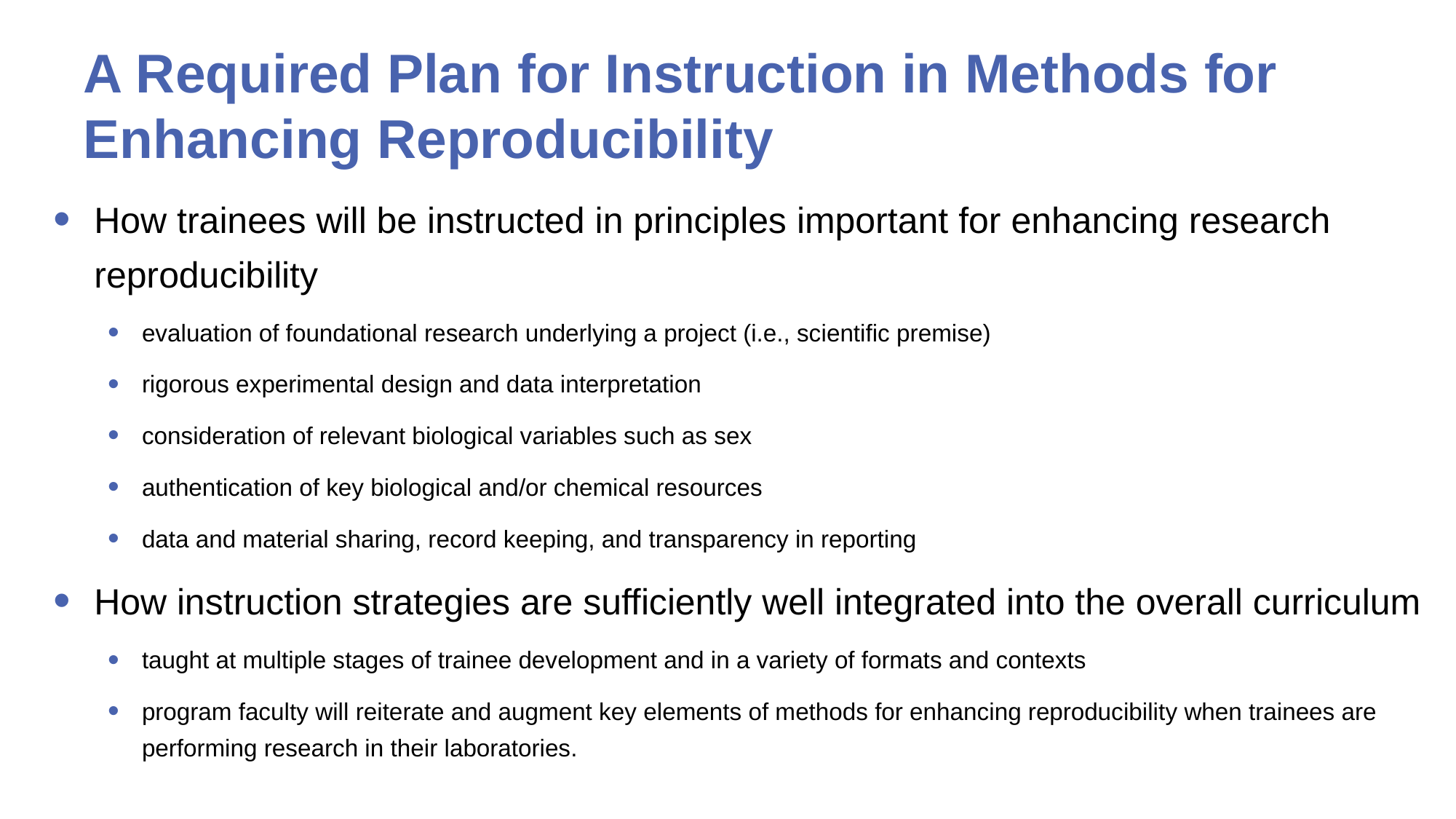

# A Required Plan for Instruction in Methods for Enhancing Reproducibility
How trainees will be instructed in principles important for enhancing research reproducibility
evaluation of foundational research underlying a project (i.e., scientific premise)
rigorous experimental design and data interpretation
consideration of relevant biological variables such as sex
authentication of key biological and/or chemical resources
data and material sharing, record keeping, and transparency in reporting
How instruction strategies are sufficiently well integrated into the overall curriculum
taught at multiple stages of trainee development and in a variety of formats and contexts
program faculty will reiterate and augment key elements of methods for enhancing reproducibility when trainees are performing research in their laboratories.

30